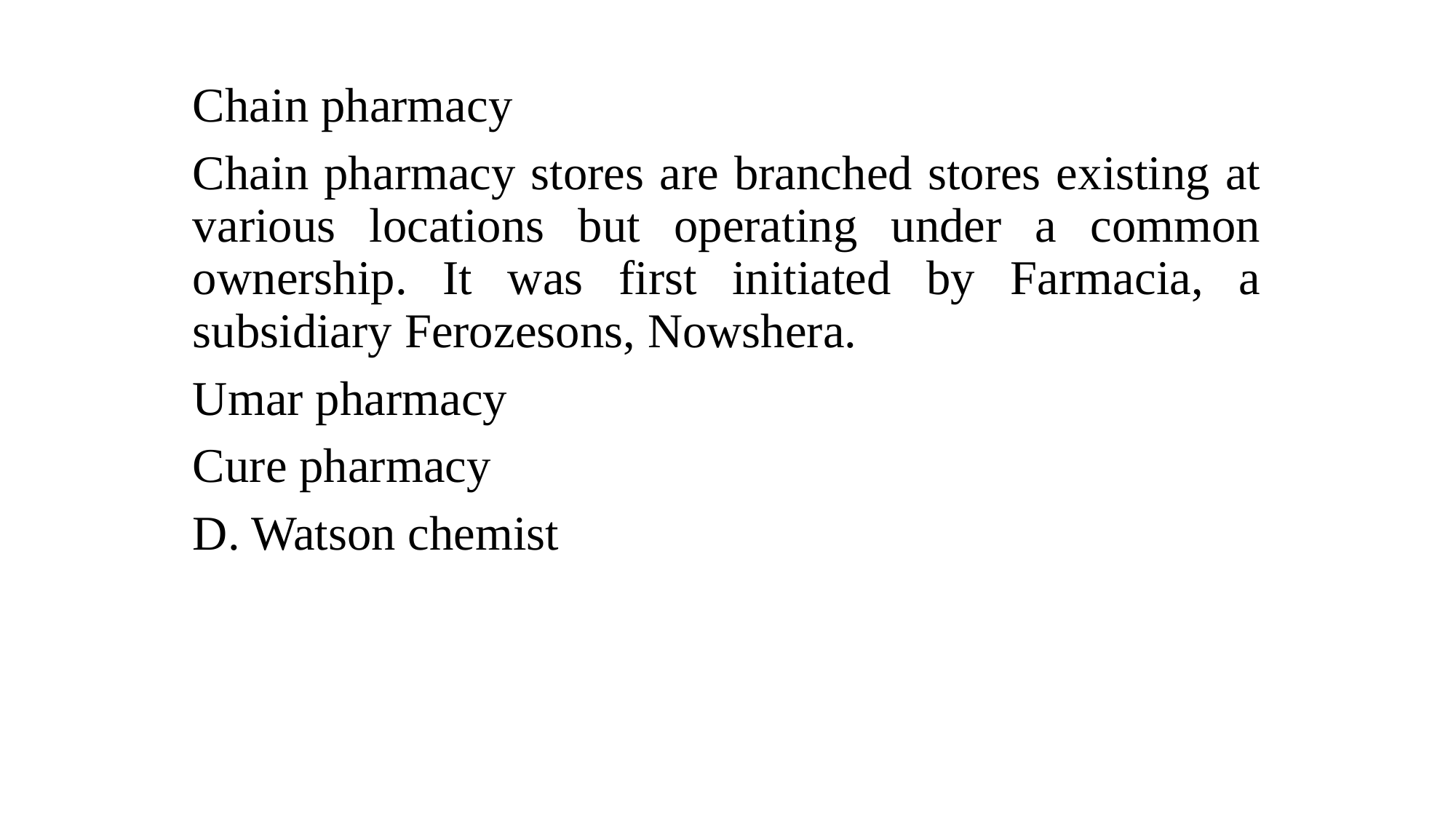

Chain pharmacy
Chain pharmacy stores are branched stores existing at various locations but operating under a common ownership. It was first initiated by Farmacia, a subsidiary Ferozesons, Nowshera.
Umar pharmacy
Cure pharmacy
D. Watson chemist